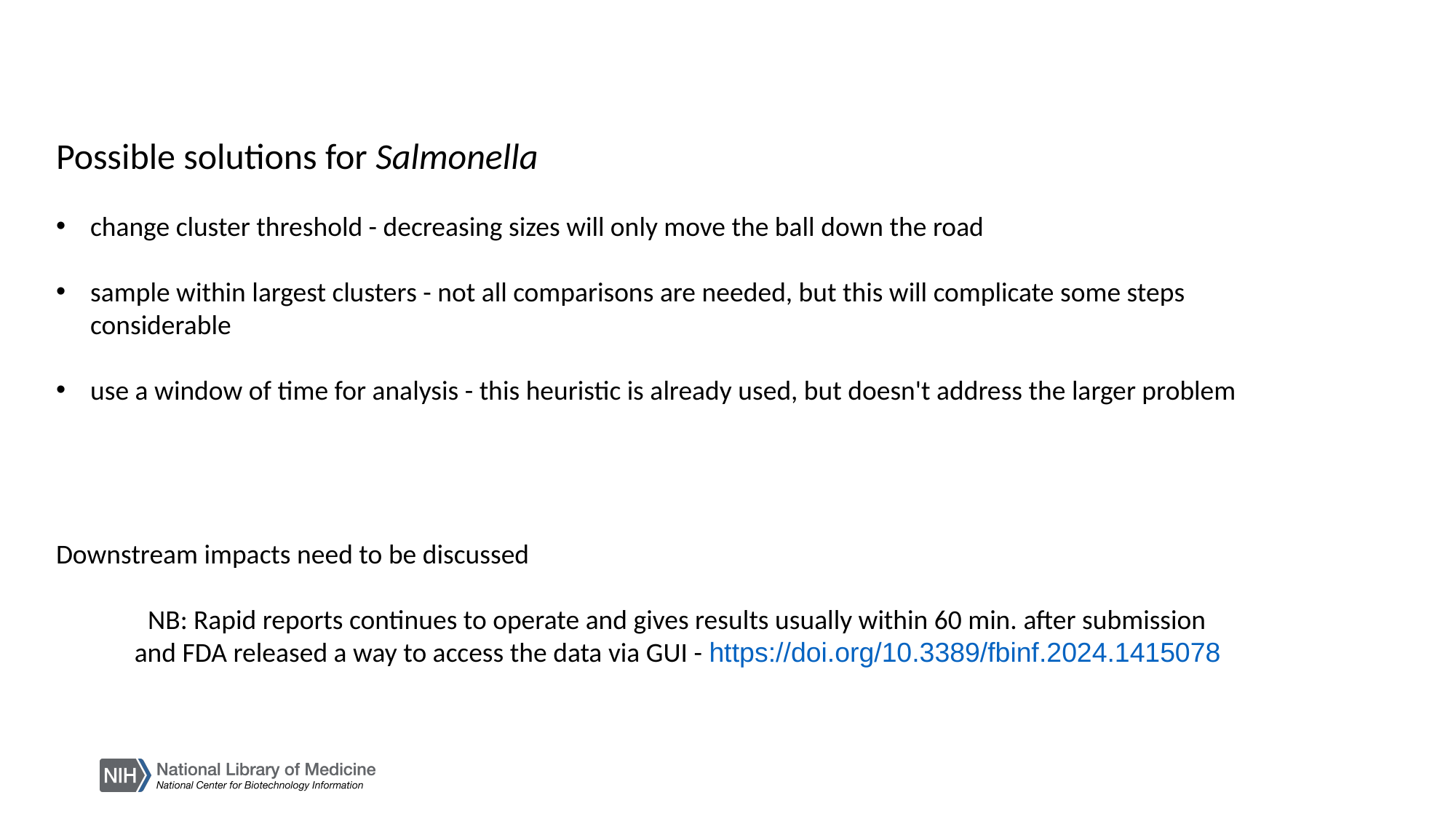

Possible solutions for Salmonella

change cluster threshold - decreasing sizes will only move the ball down the road

sample within largest clusters - not all comparisons are needed, but this will complicate some steps considerable

use a window of time for analysis - this heuristic is already used, but doesn't address the larger problem

Downstream impacts need to be discussed

NB: Rapid reports continues to operate and gives results usually within 60 min. after submission
and FDA released a way to access the data via GUI - https://doi.org/10.3389/fbinf.2024.1415078